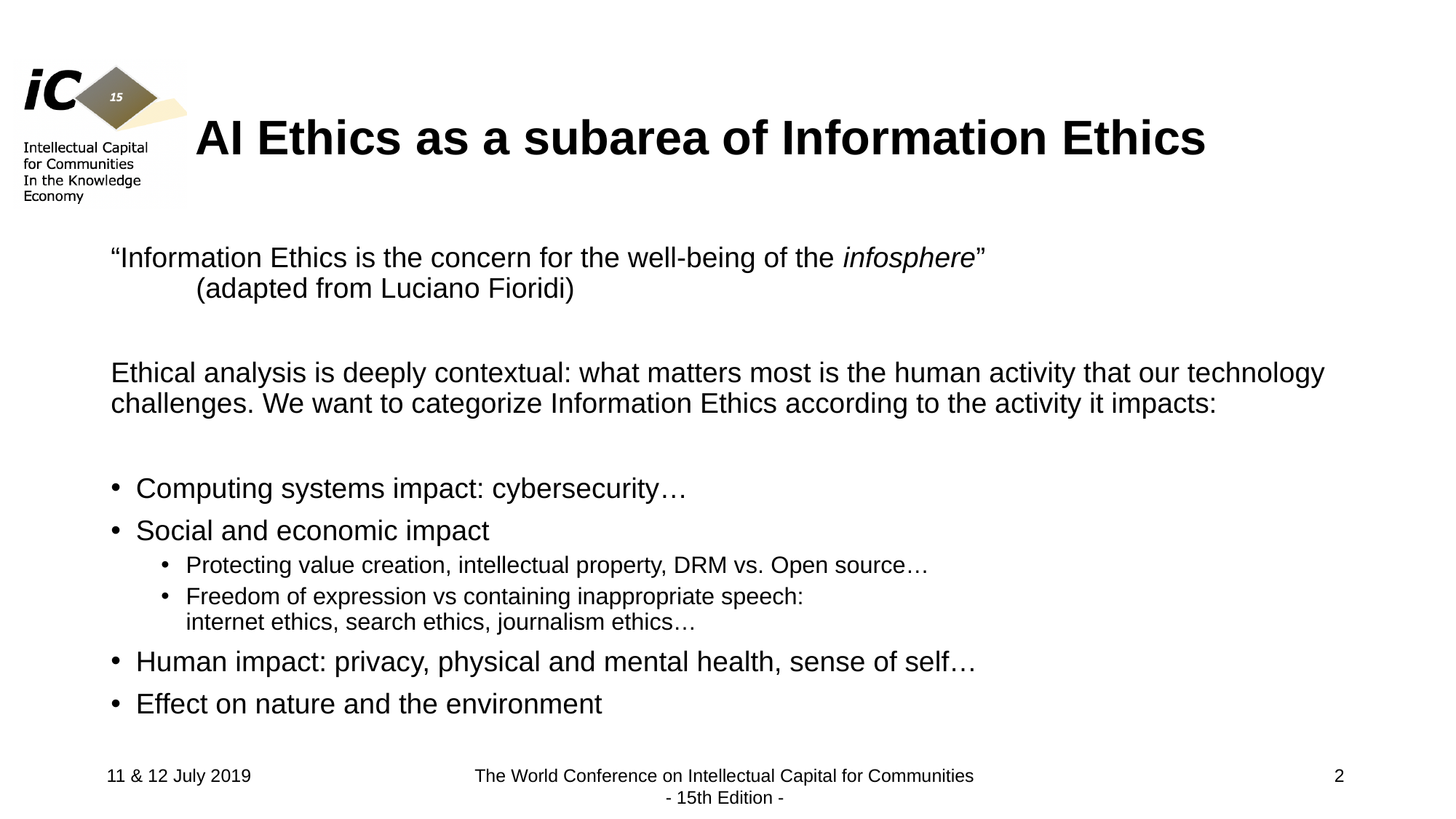

# AI Ethics as a subarea of Information Ethics
“Information Ethics is the concern for the well-being of the infosphere”
	(adapted from Luciano Fioridi)

Ethical analysis is deeply contextual: what matters most is the human activity that our technology challenges. We want to categorize Information Ethics according to the activity it impacts:

Computing systems impact: cybersecurity…
Social and economic impact
Protecting value creation, intellectual property, DRM vs. Open source…
Freedom of expression vs containing inappropriate speech:
			internet ethics, search ethics, journalism ethics…
Human impact: privacy, physical and mental health, sense of self…
Effect on nature and the environment

2